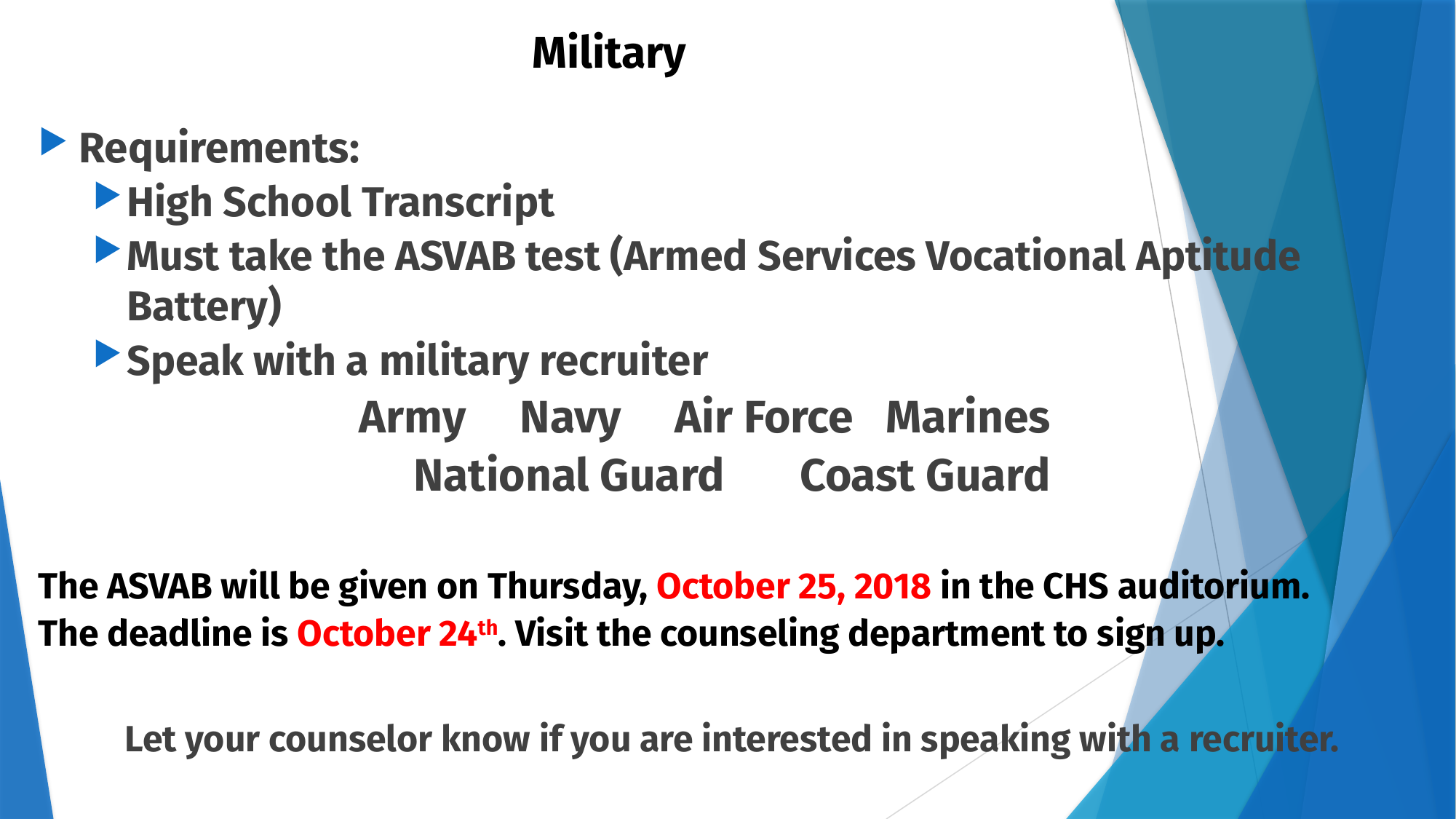

Military

Requirements:
High School Transcript
Must take the ASVAB test (Armed Services Vocational Aptitude Battery)
Speak with a military recruiter
Army     Navy     Air Force   Marines
National Guard       Coast Guard

The ASVAB will be given on Thursday, October 25, 2018 in the CHS auditorium.
The deadline is October 24th. Visit the counseling department to sign up.

Let your counselor know if you are interested in speaking with a recruiter.